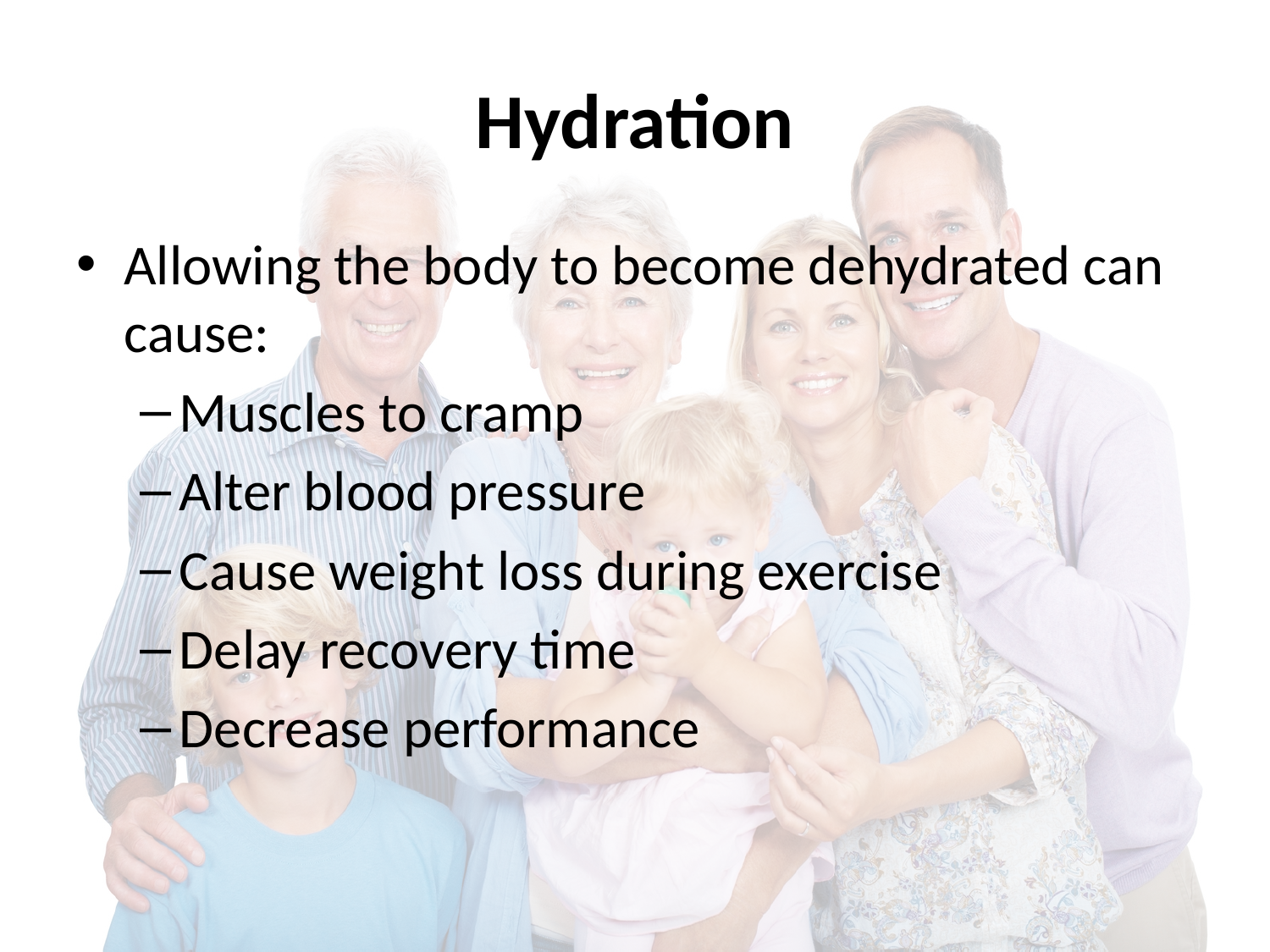

# Hydration
Allowing the body to become dehydrated can cause:
Muscles to cramp
Alter blood pressure
Cause weight loss during exercise
Delay recovery time
Decrease performance